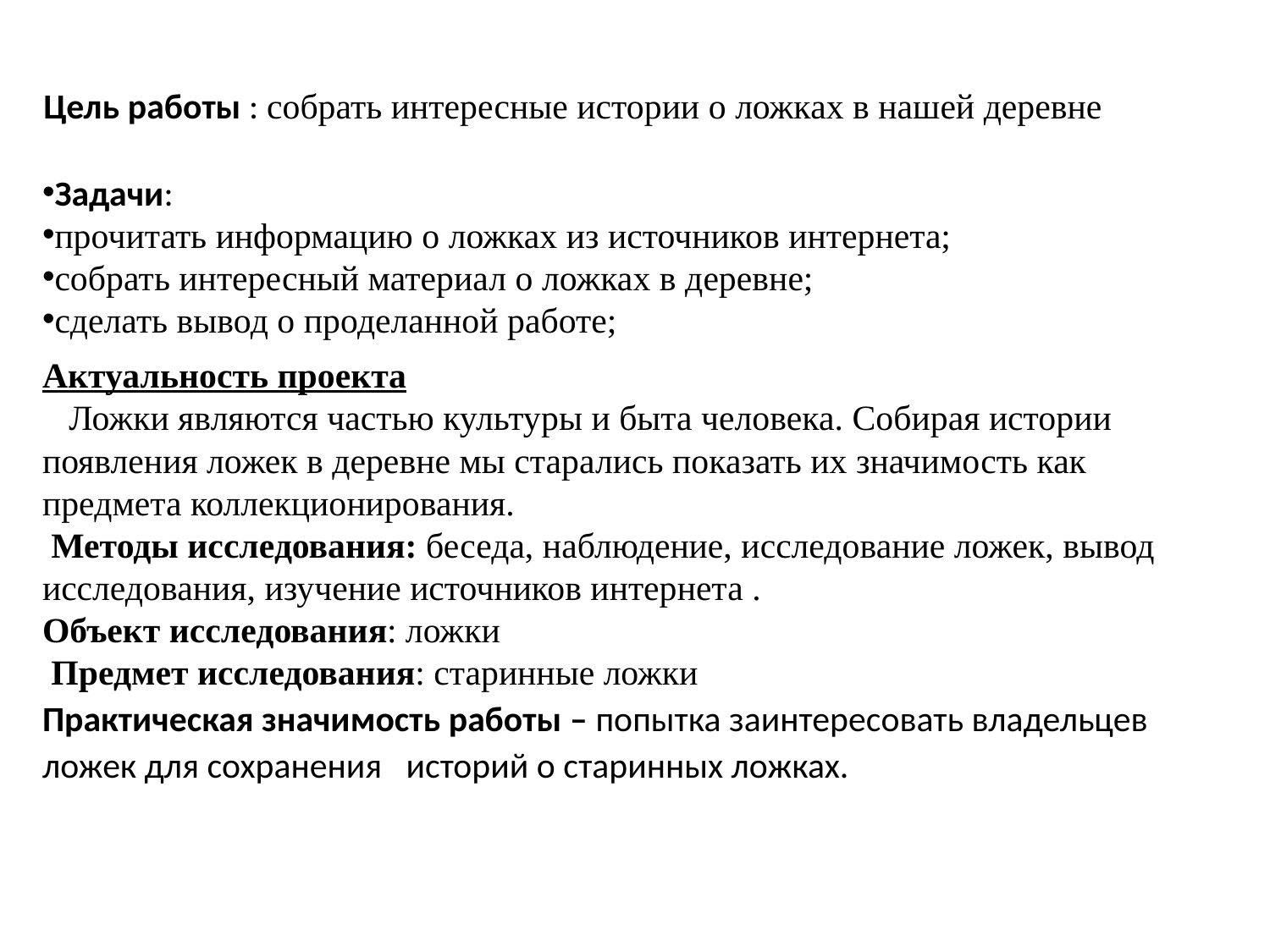

Цель работы : собрать интересные истории о ложках в нашей деревне
Задачи:
прочитать информацию о ложках из источников интернета;
собрать интересный материал о ложках в деревне;
сделать вывод о проделанной работе;
Актуальность проекта
   Ложки являются частью культуры и быта человека. Собирая истории появления ложек в деревне мы старались показать их значимость как предмета коллекционирования.
 Методы исследования: беседа, наблюдение, исследование ложек, вывод исследования, изучение источников интернета .
Объект исследования: ложки
 Предмет исследования: старинные ложки
Практическая значимость работы – попытка заинтересовать владельцев ложек для сохранения   историй о старинных ложках.